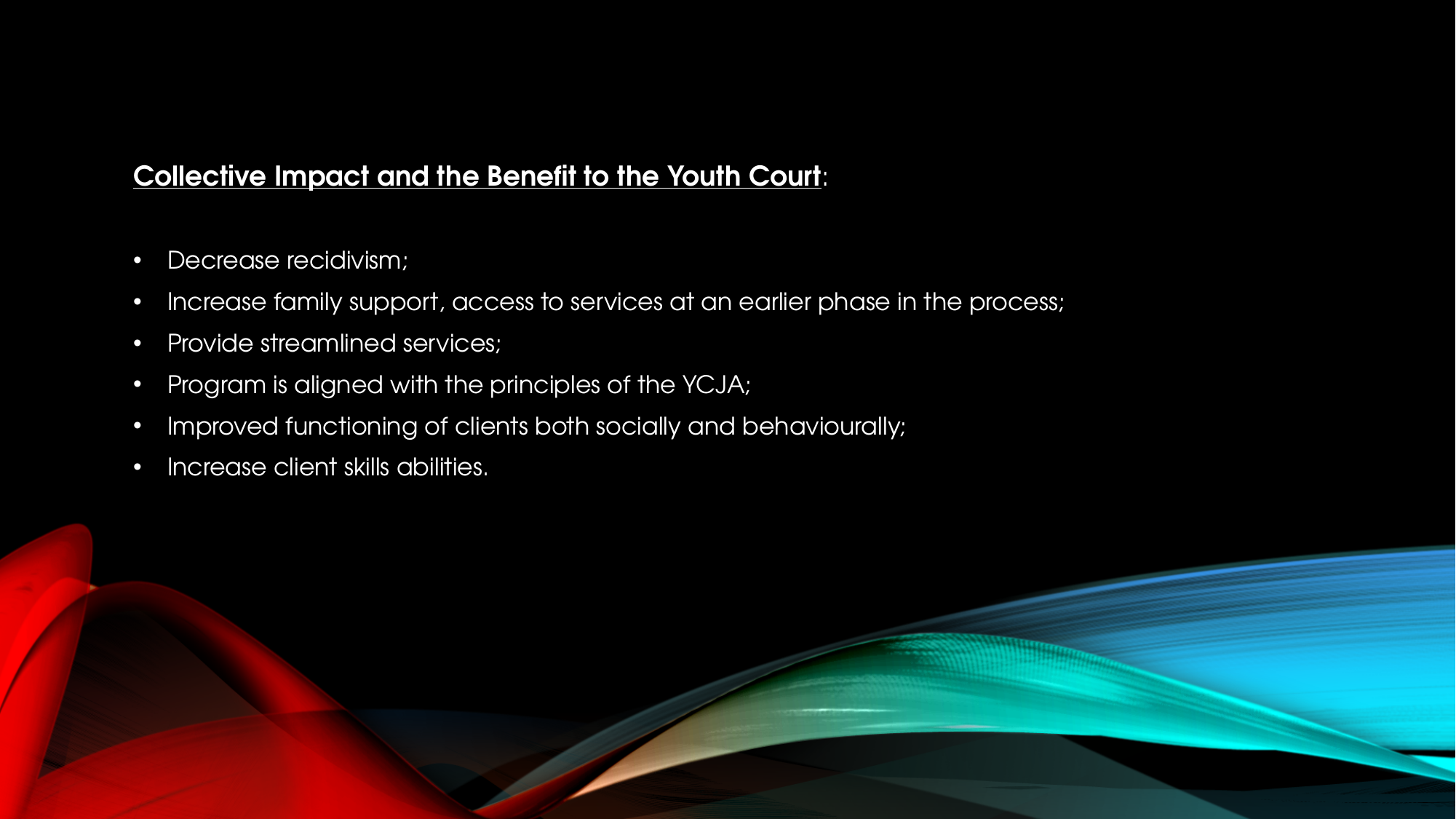

Collective Impact and the Benefit to the Youth Court:

Decrease recidivism;
Increase family support, access to services at an earlier phase in the process;
Provide streamlined services;
Program is aligned with the principles of the YCJA;
Improved functioning of clients both socially and behaviourally;
Increase client skills abilities.